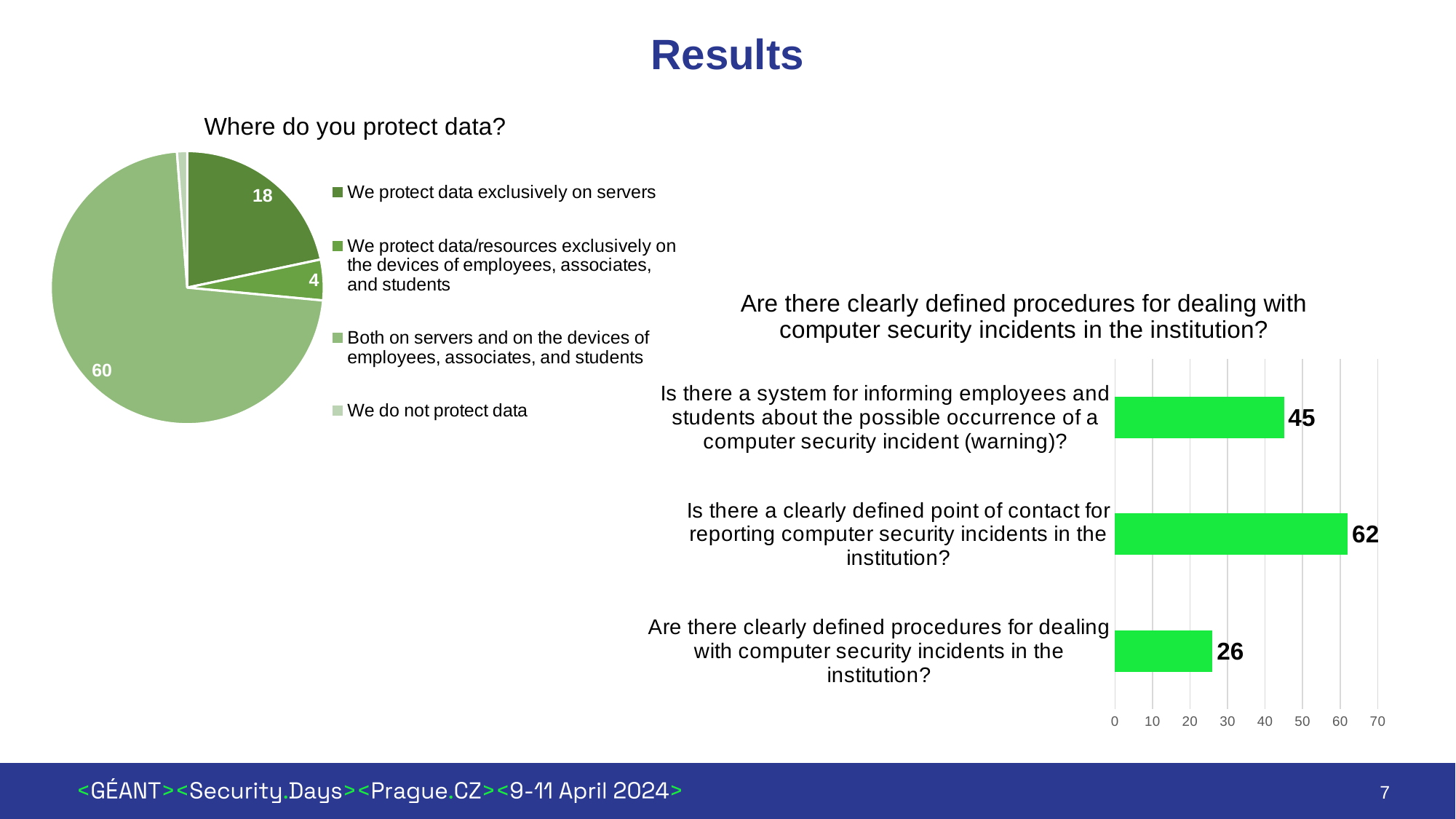

# Results

### Chart: Where do you protect data?

| Category |  |
|---|---|
| We protect data exclusively on servers | 18.0 |
| We protect data/resources exclusively on the devices of employees, associates, and students | 4.0 |
| Both on servers and on the devices of employees, associates, and students | 60.0 |
| We do not protect data | 1.0 |

### Chart: Are there clearly defined procedures for dealing with computer security incidents in the institution?

| Category |  |
|---|---|
| Are there clearly defined procedures for dealing with computer security incidents in the institution? | 26.0 |
| Is there a clearly defined point of contact for reporting computer security incidents in the institution? | 62.0 |
| Is there a system for informing employees and students about the possible occurrence of a computer security incident (warning)? | 45.0 |
7